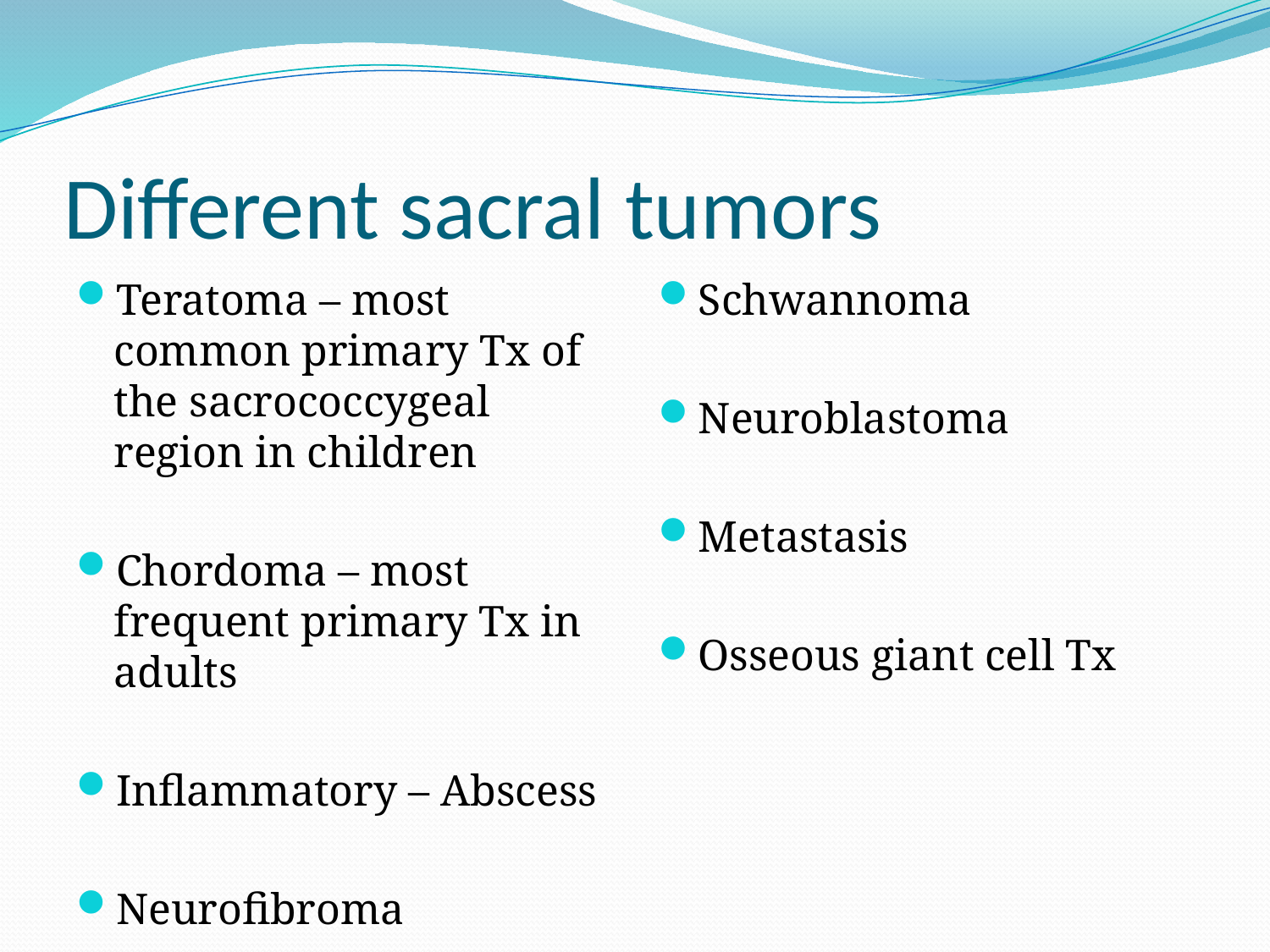

# Different sacral tumors
Teratoma – most common primary Tx of the sacrococcygeal region in children

Chordoma – most frequent primary Tx in adults

Inflammatory – Abscess

Neurofibroma

Schwannoma

Neuroblastoma

Metastasis

Osseous giant cell Tx